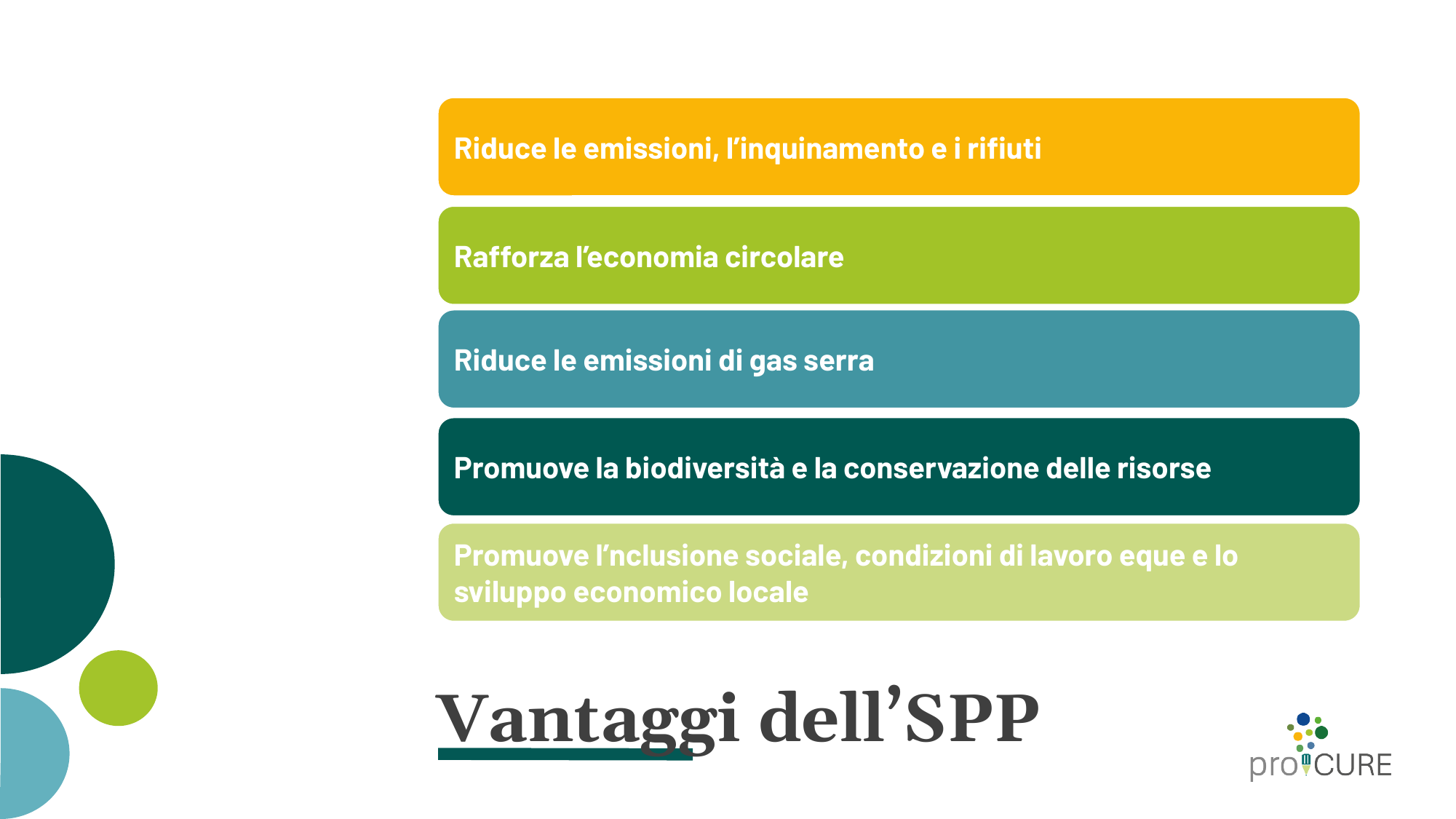

Riduce le emissioni, l’inquinamento e i rifiuti

Rafforza l’economia circolare

Riduce le emissioni di gas serra

Promuove la biodiversità e la conservazione delle risorse

Promuove l’nclusione sociale, condizioni di lavoro eque e lo sviluppo economico locale
# Vantaggi dell’SPP